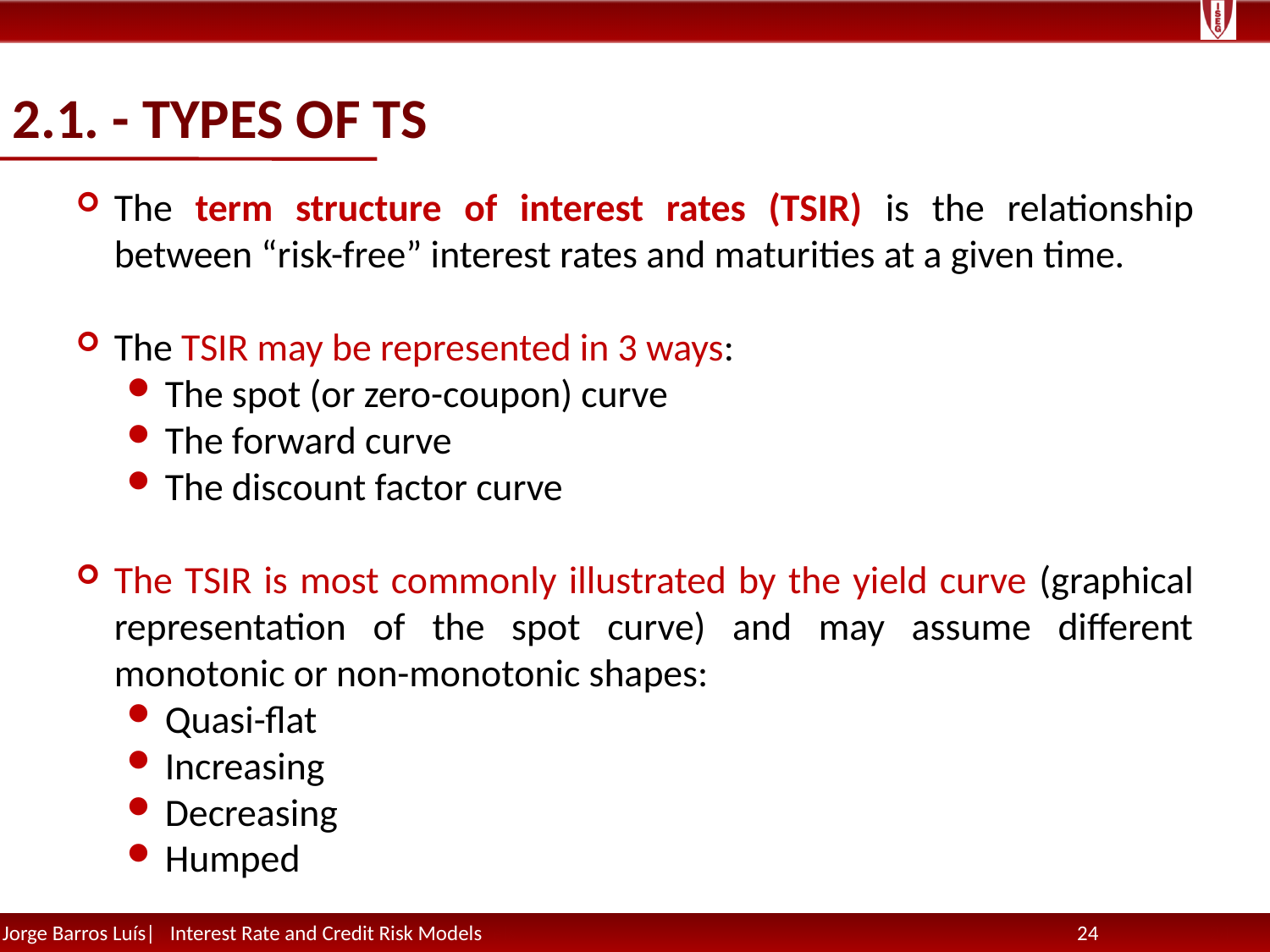

# 2.1. - Types of TS
The term structure of interest rates (TSIR) is the relationship between “risk-free” interest rates and maturities at a given time.

The TSIR may be represented in 3 ways:
The spot (or zero-coupon) curve
The forward curve
The discount factor curve

The TSIR is most commonly illustrated by the yield curve (graphical representation of the spot curve) and may assume different monotonic or non-monotonic shapes:
Quasi-flat
Increasing
Decreasing
Humped